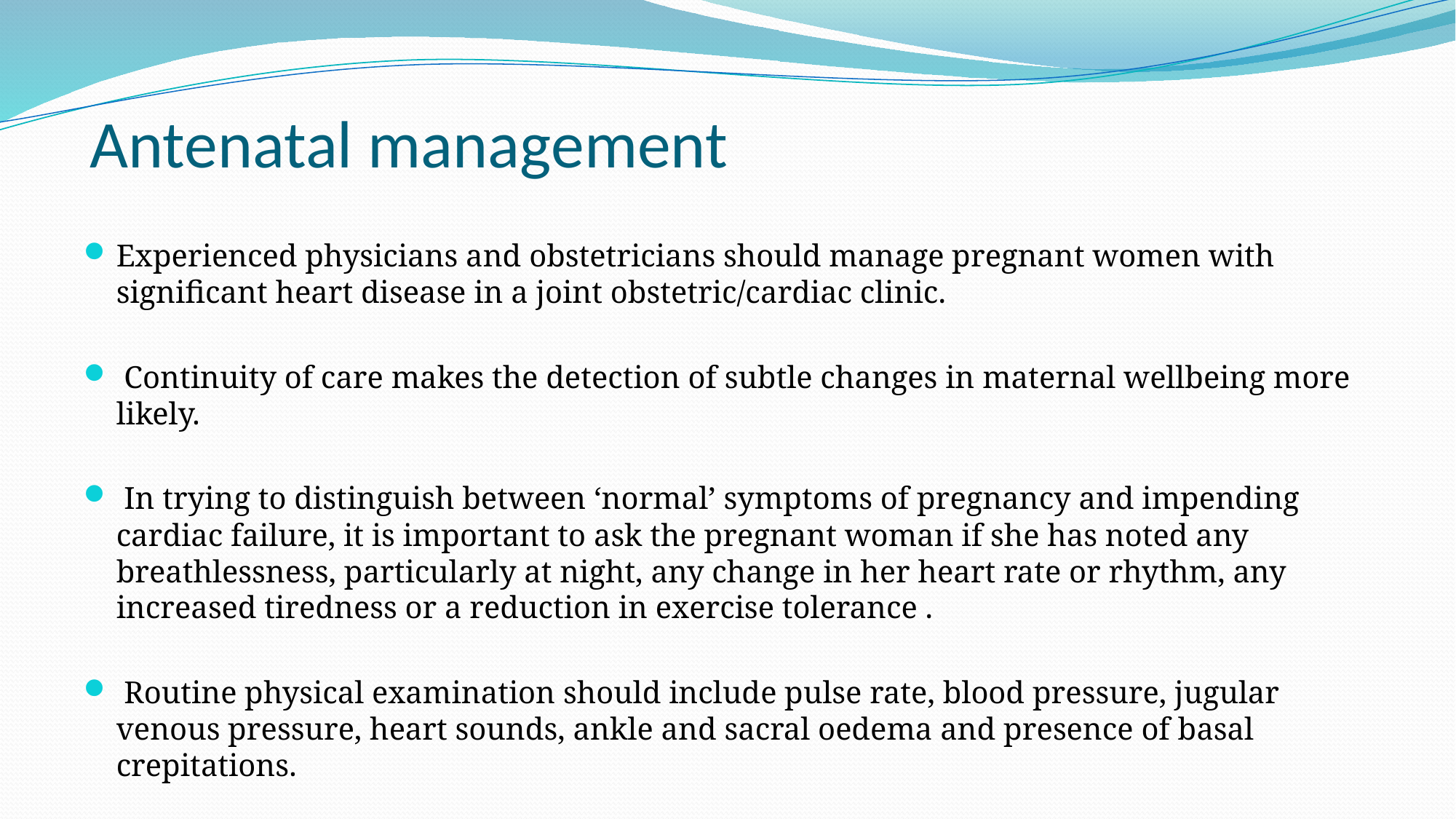

# Antenatal management
Experienced physicians and obstetricians should manage pregnant women with  significant heart disease in a joint obstetric/cardiac clinic.

 Continuity of care makes the detection of subtle changes in maternal wellbeing more likely.

 In trying to distinguish between ‘normal’ symptoms of pregnancy and impending cardiac failure, it is important to ask the pregnant woman if she has noted any breathlessness, particularly at night, any change in her heart rate or rhythm, any increased tiredness or a reduction in exercise tolerance .

 Routine physical examination should include pulse rate, blood pressure, jugular venous pressure, heart sounds, ankle and sacral oedema and presence of basal crepitations.